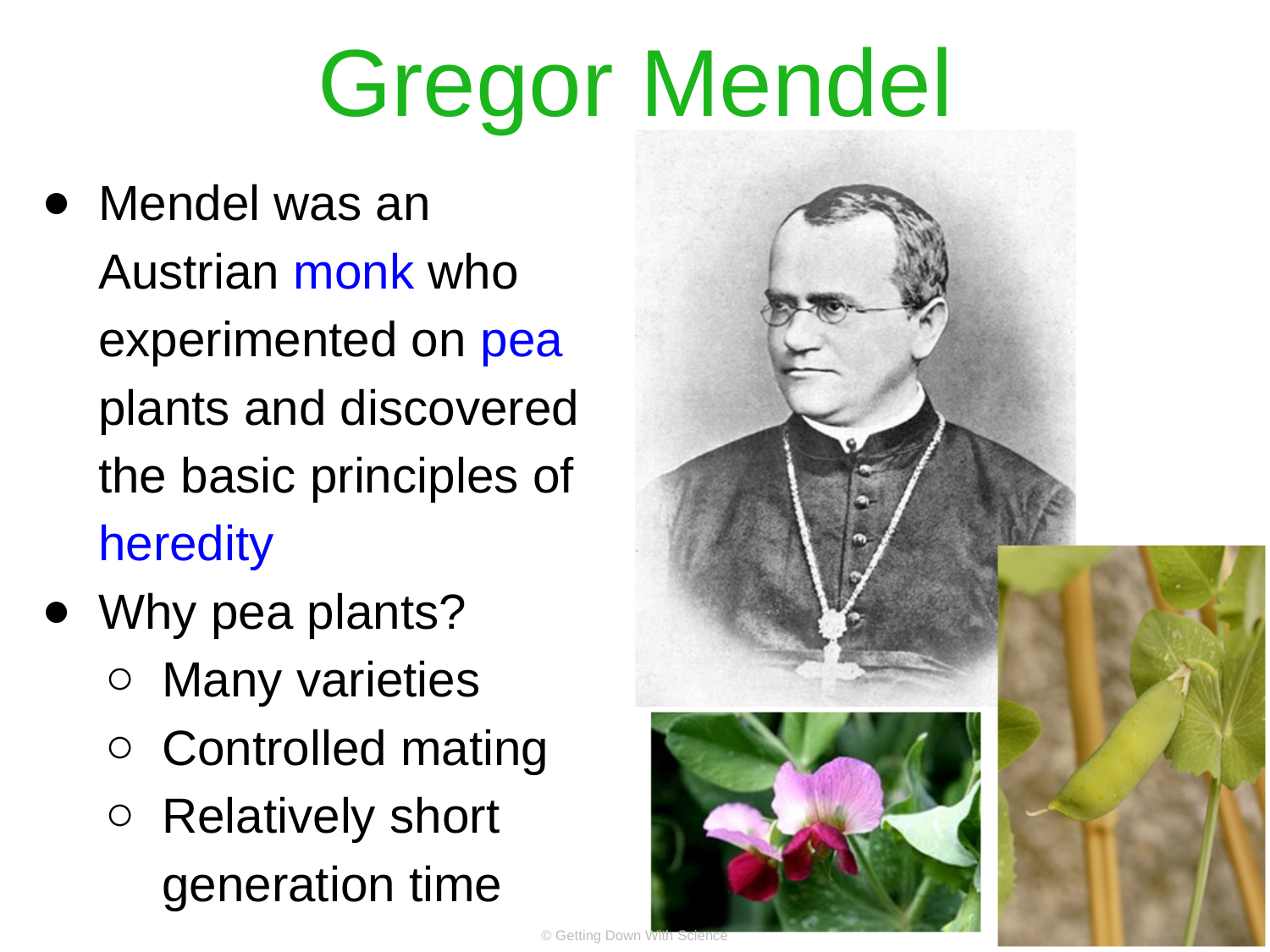

# Gregor Mendel
Mendel was an Austrian monk who experimented on pea plants and discovered the basic principles of heredity
Why pea plants?
Many varieties
Controlled mating
Relatively short generation time